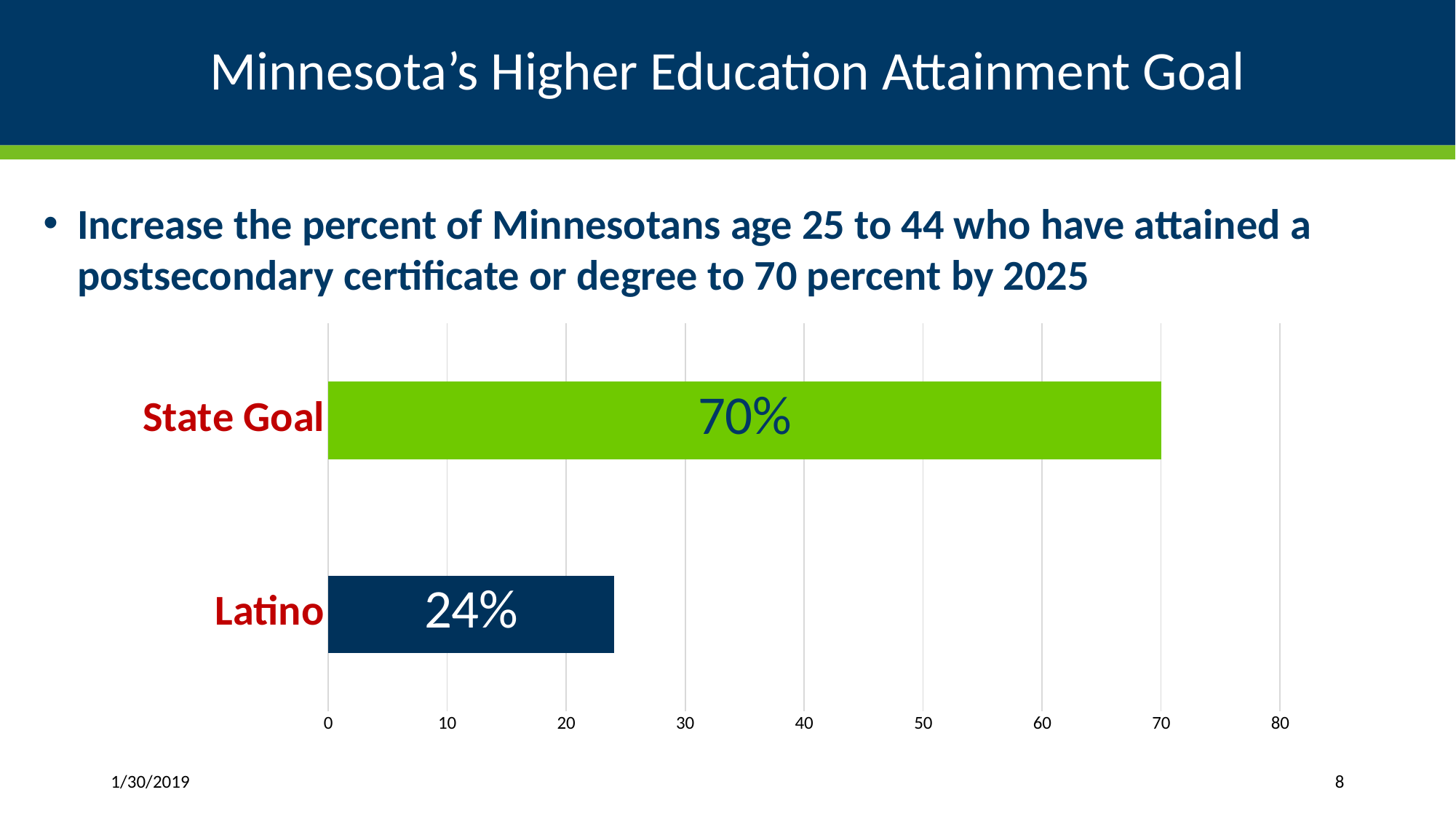

# Minnesota’s Higher Education Attainment Goal
Increase the percent of Minnesotans age 25 to 44 who have attained a postsecondary certificate or degree to 70 percent by 2025

### Chart

| Category | Column1 | Column2 |
|---|---|---|
| Latino | 24.0 | None |
| State Goal | None | 70.0 |
1/30/2019
8